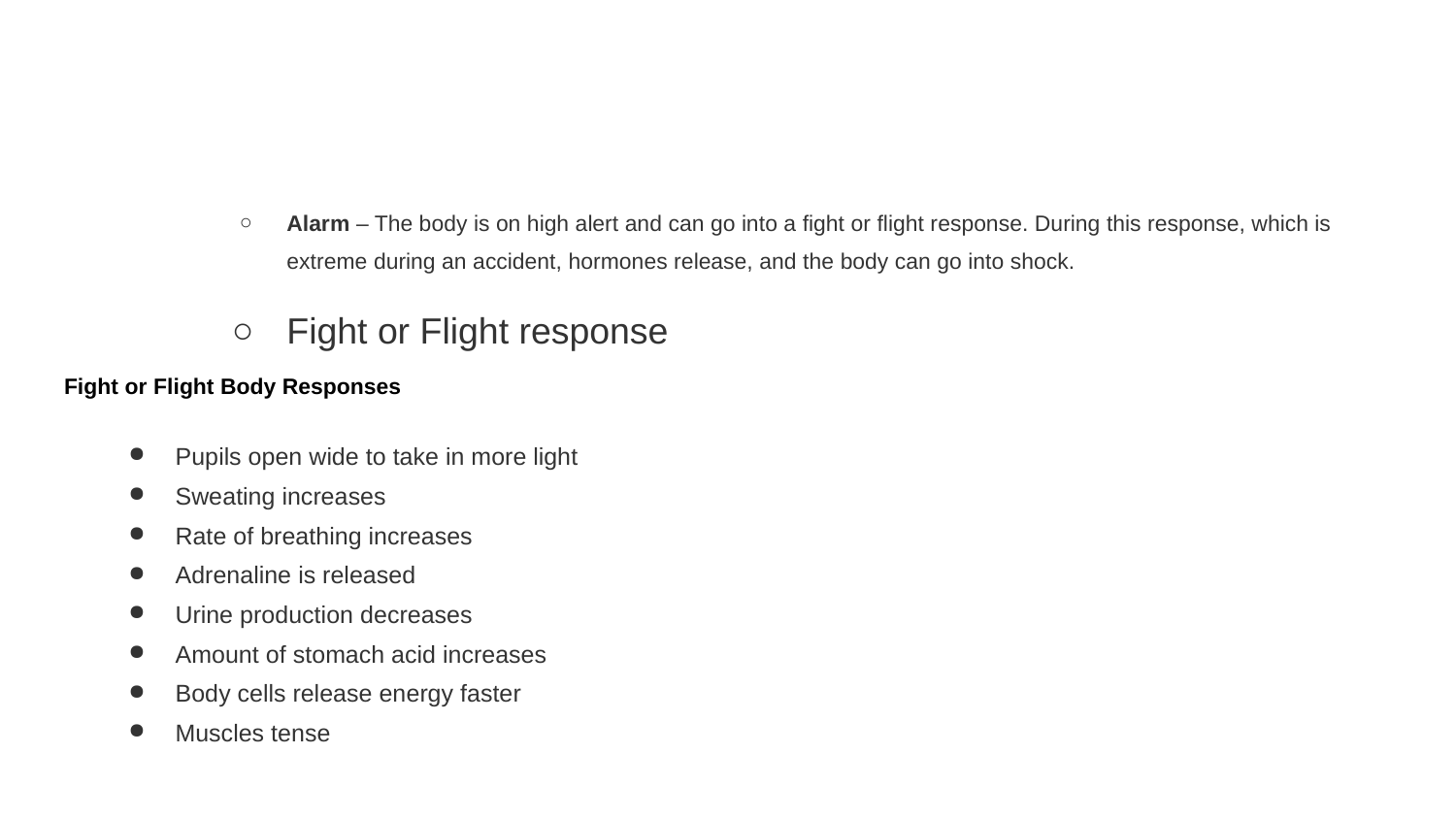

#
Alarm – The body is on high alert and can go into a fight or flight response. During this response, which is extreme during an accident, hormones release, and the body can go into shock.
Fight or Flight response
Fight or Flight Body Responses
Pupils open wide to take in more light
Sweating increases
Rate of breathing increases
Adrenaline is released
Urine production decreases
Amount of stomach acid increases
Body cells release energy faster
Muscles tense